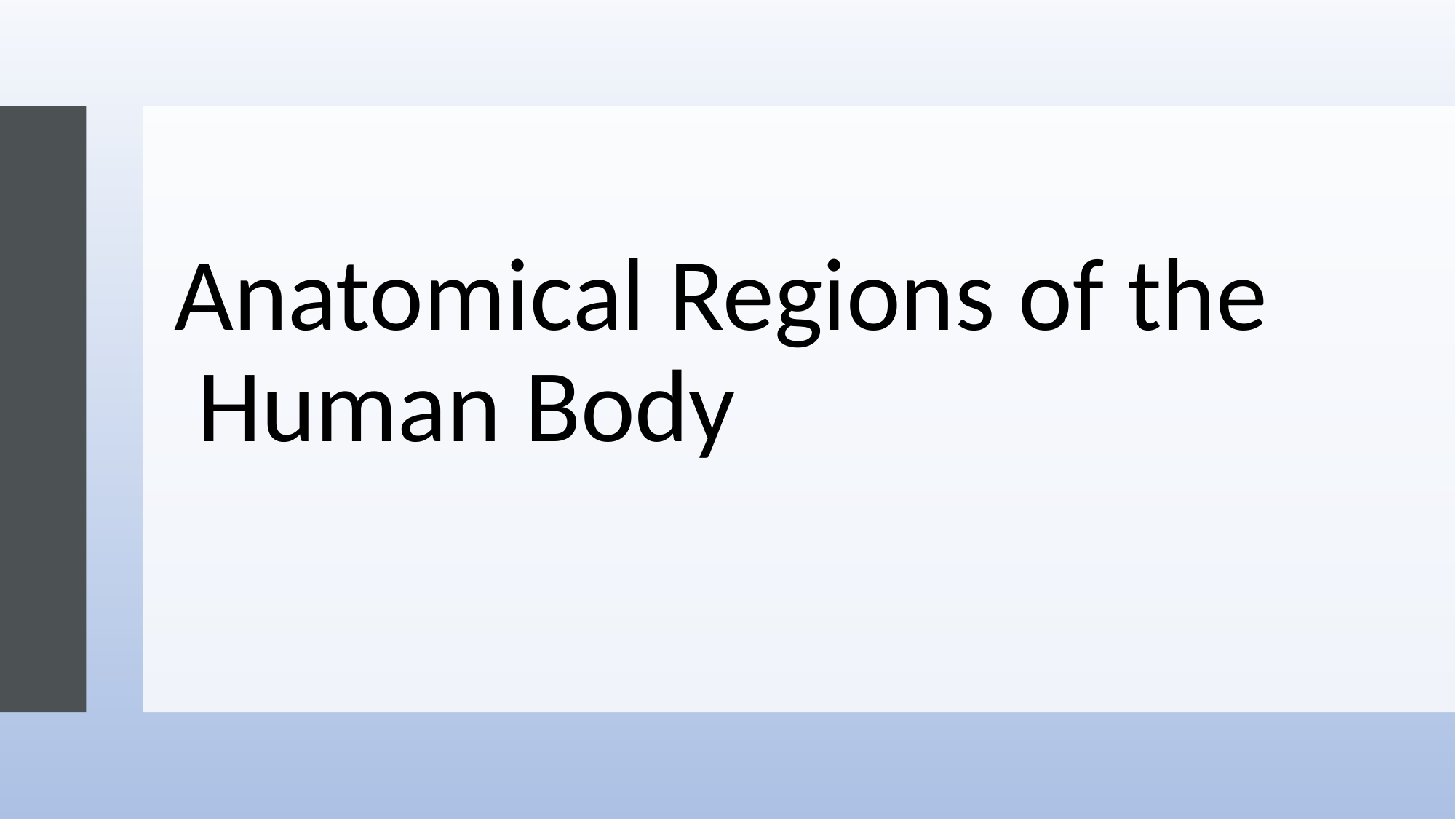

# Anatomical Regions of the ​ Human Body